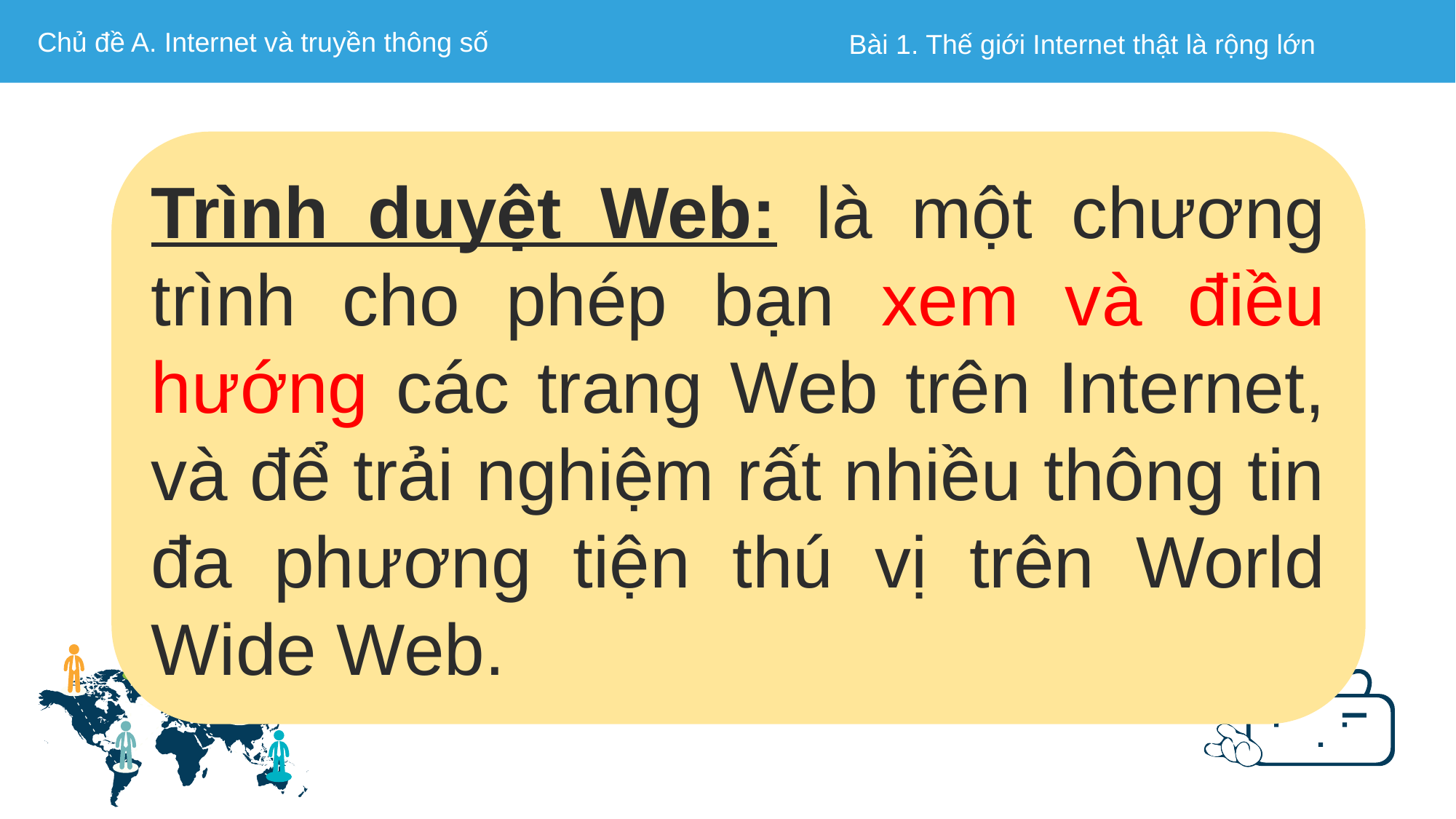

Trình duyệt Web: là một chương trình cho phép bạn xem và điều hướng các trang Web trên Internet, và để trải nghiệm rất nhiều thông tin đa phương tiện thú vị trên World Wide Web.